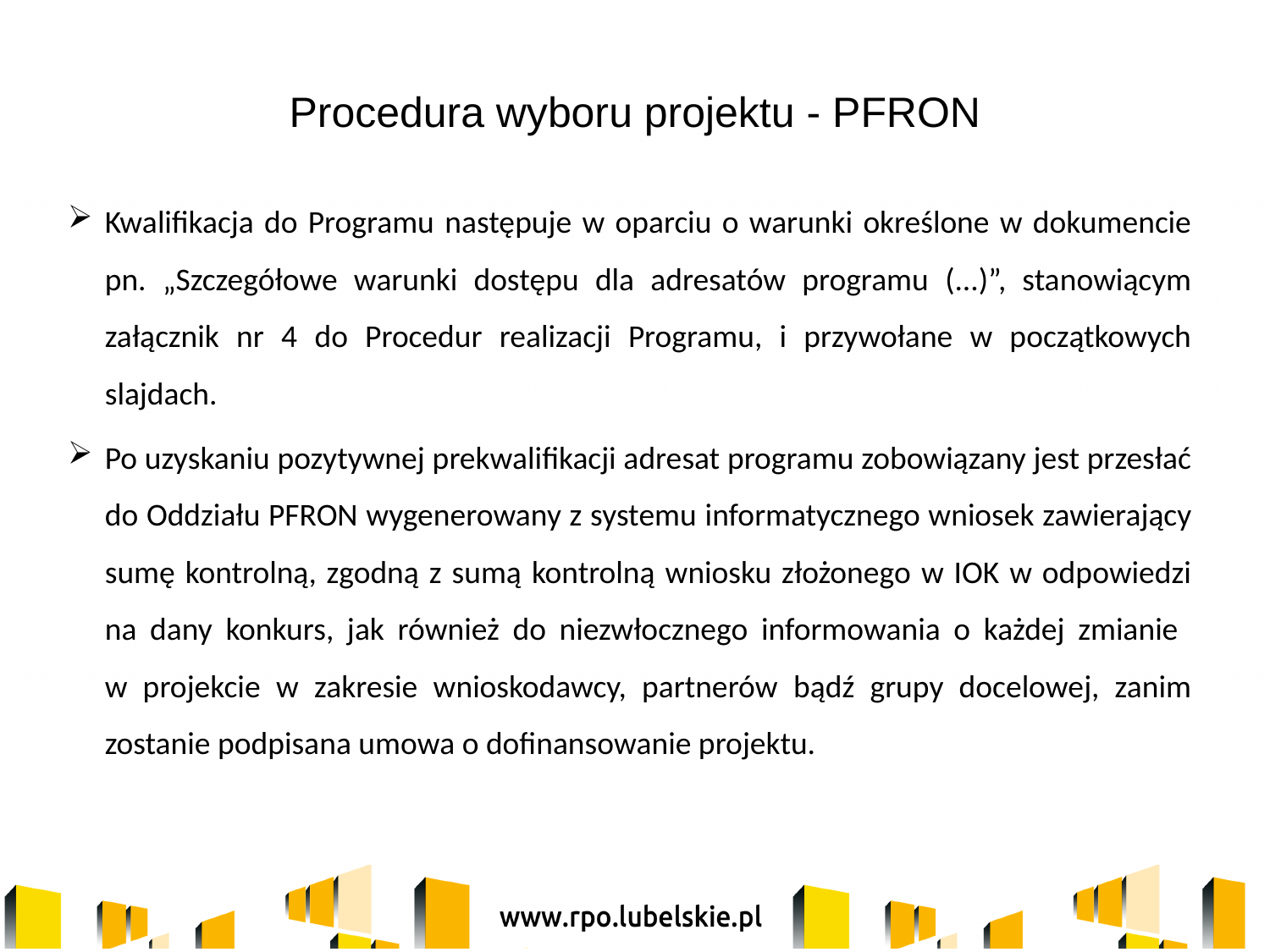

# Procedura wyboru projektu - PFRON
Kwalifikacja do Programu następuje w oparciu o warunki określone w dokumencie pn. „Szczegółowe warunki dostępu dla adresatów programu (...)”, stanowiącym załącznik nr 4 do Procedur realizacji Programu, i przywołane w początkowych slajdach.
Po uzyskaniu pozytywnej prekwalifikacji adresat programu zobowiązany jest przesłać do Oddziału PFRON wygenerowany z systemu informatycznego wniosek zawierający sumę kontrolną, zgodną z sumą kontrolną wniosku złożonego w IOK w odpowiedzi na dany konkurs, jak również do niezwłocznego informowania o każdej zmianie
w projekcie w zakresie wnioskodawcy, partnerów bądź grupy docelowej, zanim zostanie podpisana umowa o dofinansowanie projektu.